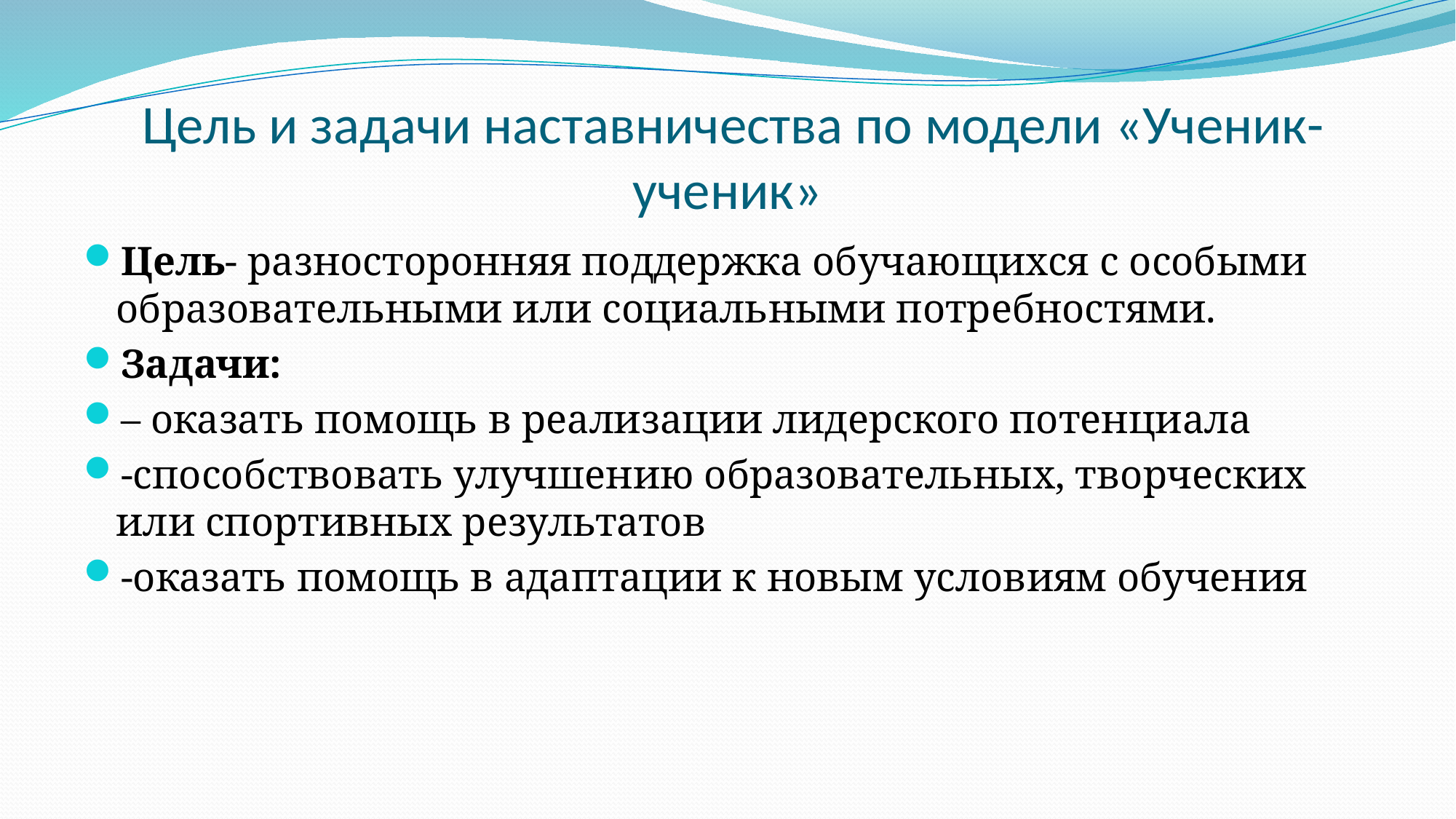

# Цель и задачи наставничества по модели «Ученик-ученик»
Цель- разносторонняя поддержка обучающихся с особыми образовательными или социальными потребностями.
Задачи:
– оказать помощь в реализации лидерского потенциала
-способствовать улучшению образовательных, творческих или спортивных результатов
-оказать помощь в адаптации к новым условиям обучения